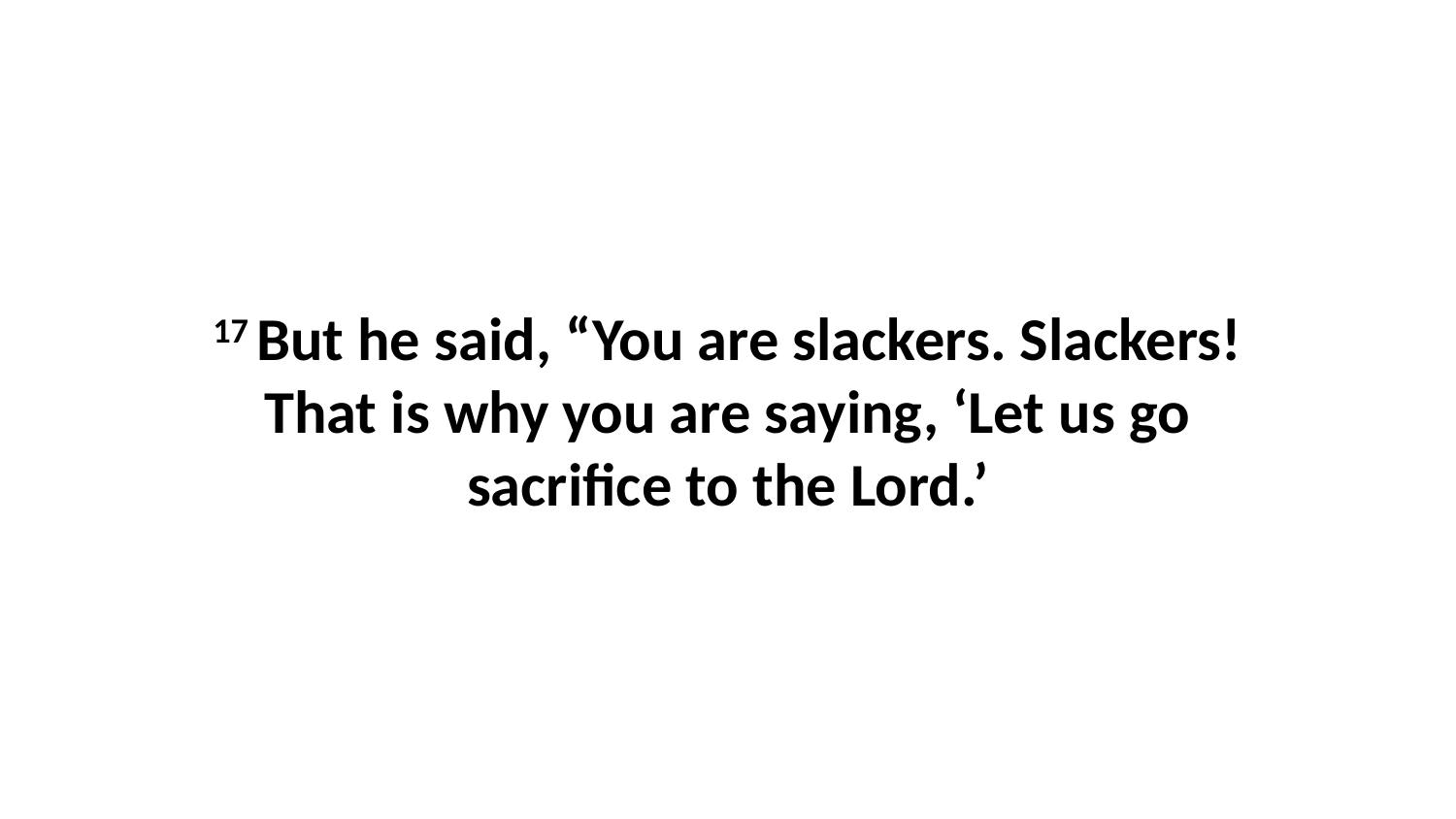

17 But he said, “You are slackers. Slackers! That is why you are saying, ‘Let us go sacrifice to the Lord.’